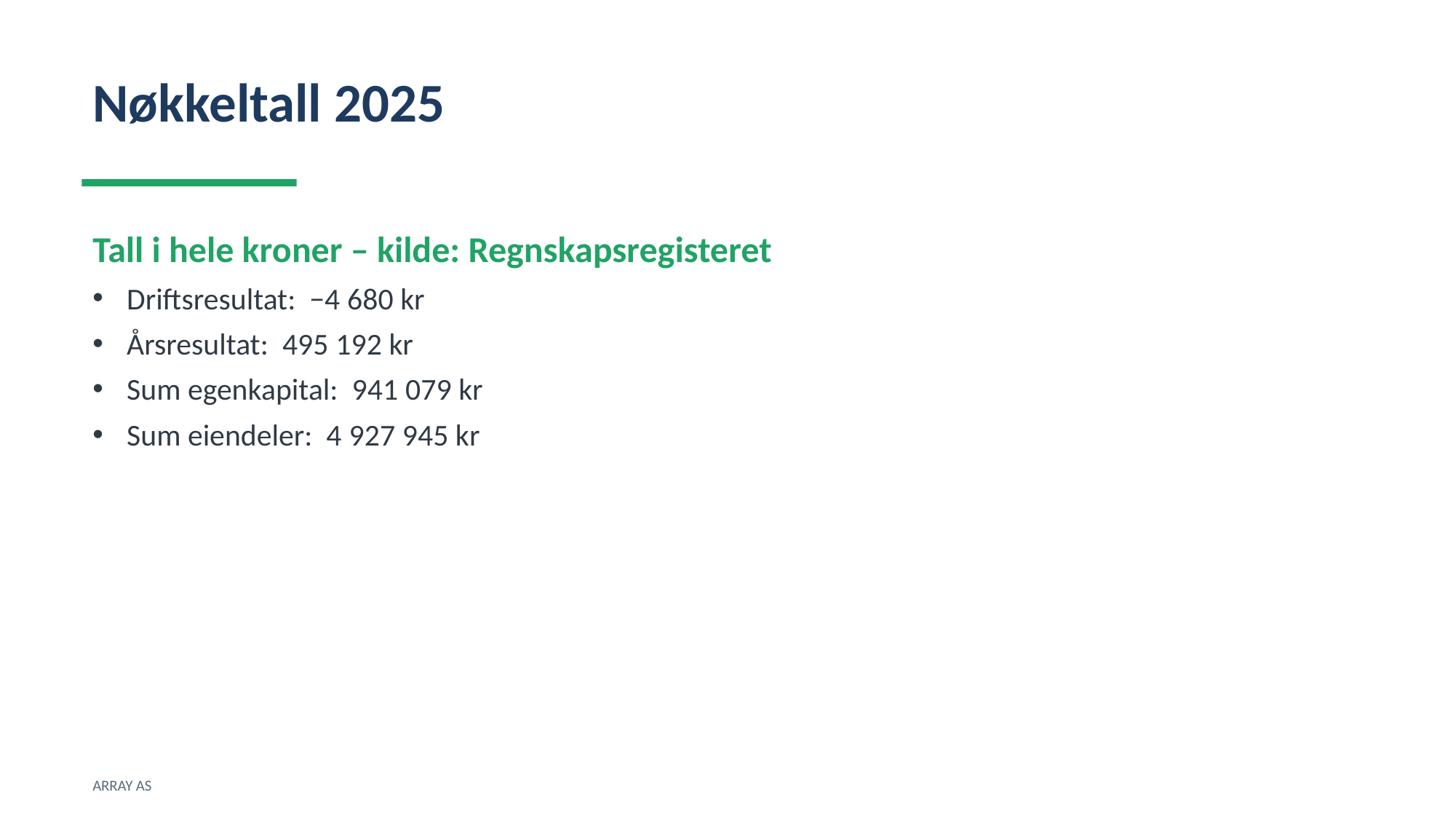

Nøkkeltall 2025

Tall i hele kroner – kilde: Regnskapsregisteret
Driftsresultat:  −4 680 kr
Årsresultat:  495 192 kr
Sum egenkapital:  941 079 kr
Sum eiendeler:  4 927 945 kr
ARRAY AS